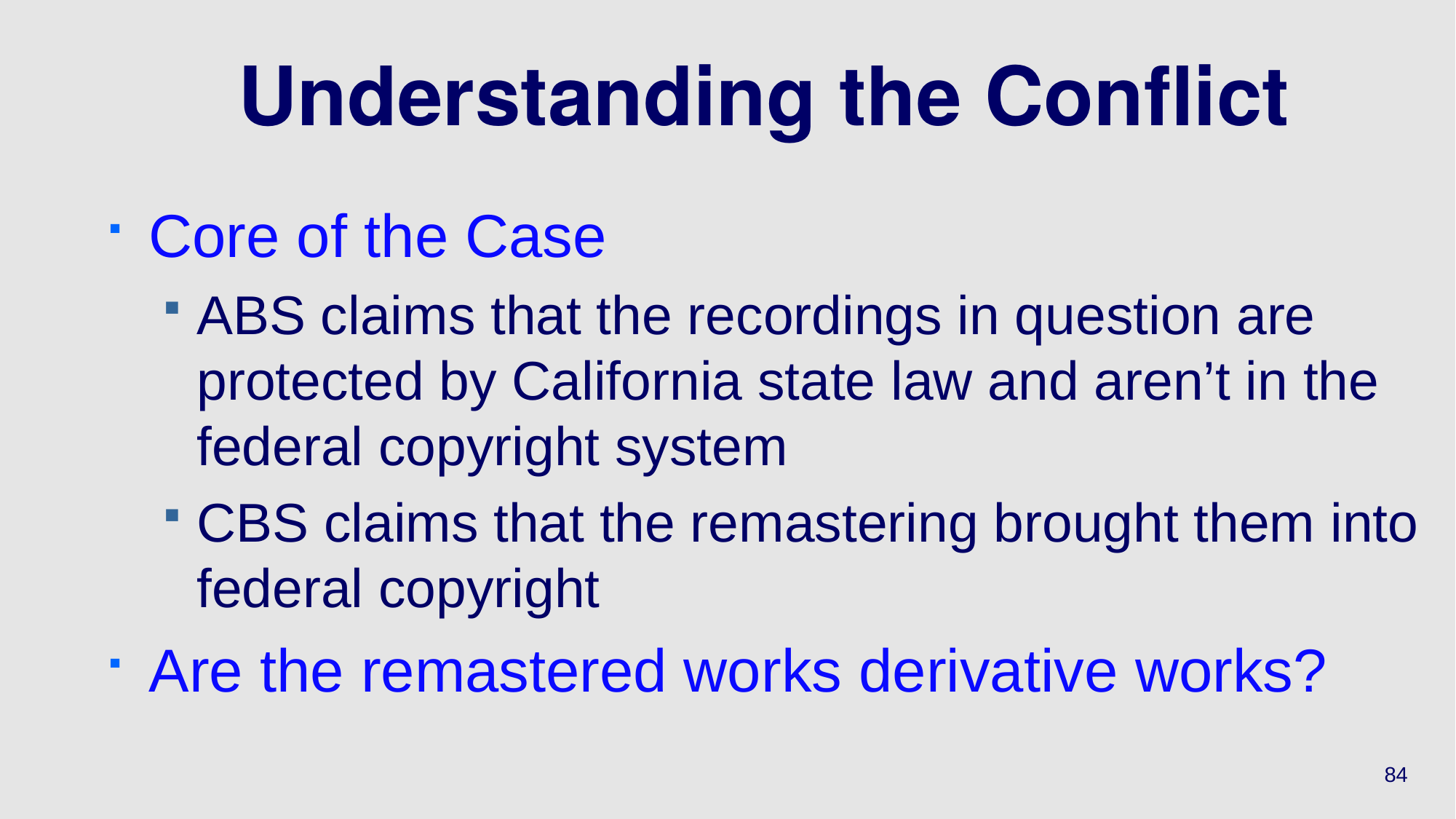

# Understanding the Conflict
Core of the Case
ABS claims that the recordings in question are protected by California state law and aren’t in the federal copyright system
CBS claims that the remastering brought them into federal copyright
Are the remastered works derivative works?
84